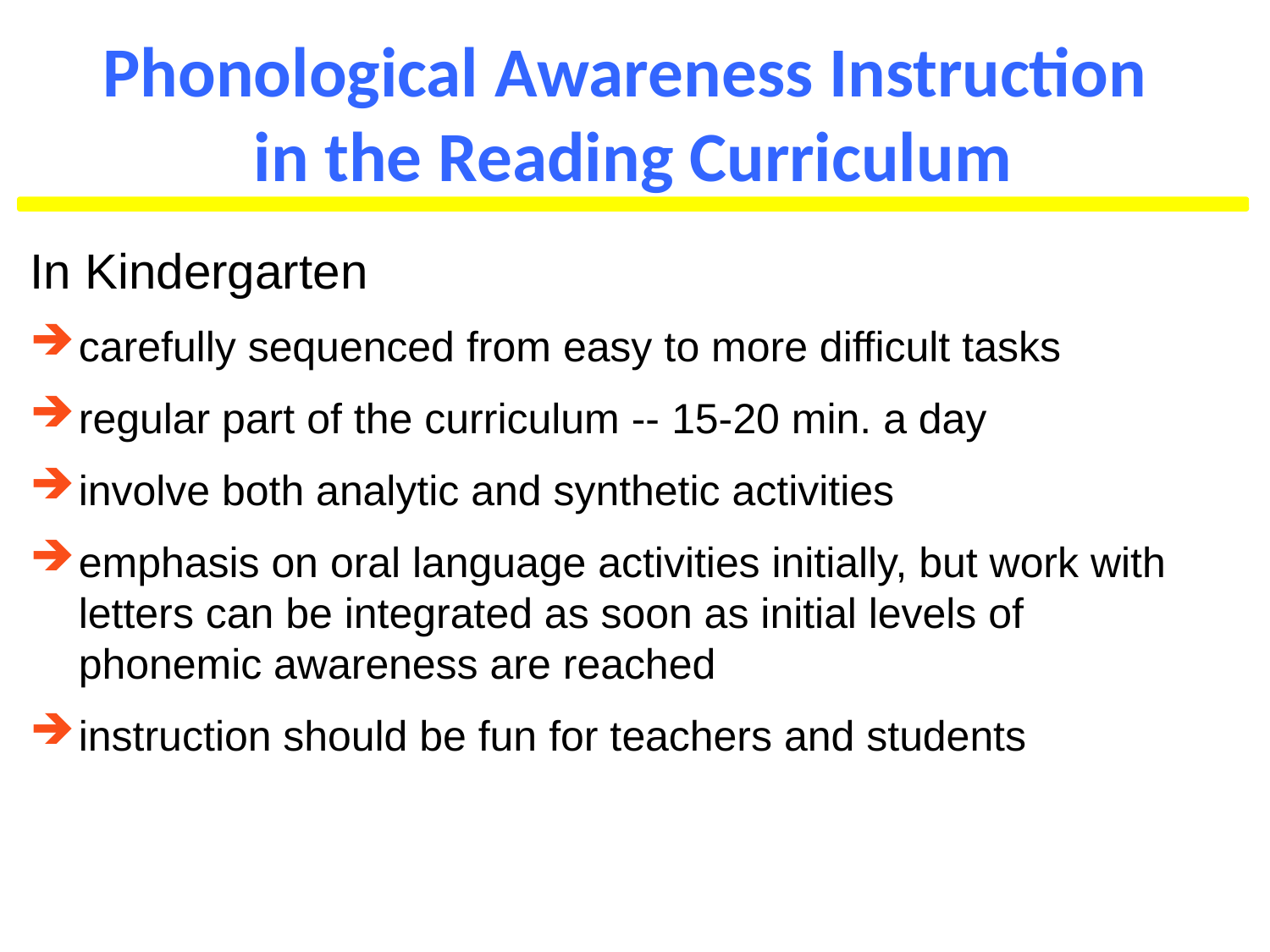

Phonological Awareness Instruction
in the Reading Curriculum

In Kindergarten
carefully sequenced from easy to more difficult tasks
regular part of the curriculum -- 15-20 min. a day
involve both analytic and synthetic activities
emphasis on oral language activities initially, but work with letters can be integrated as soon as initial levels of phonemic awareness are reached
instruction should be fun for teachers and students